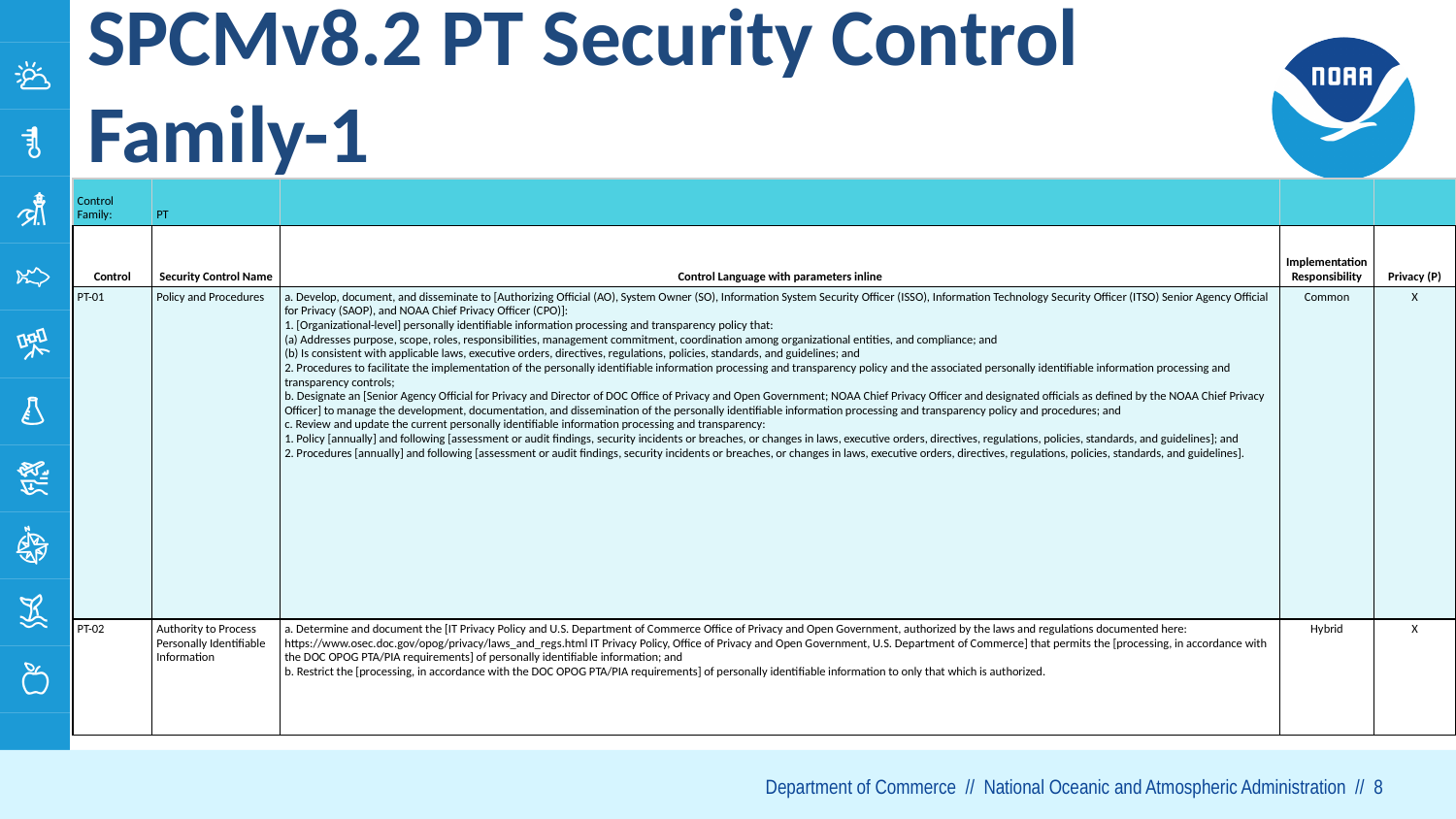

# SPCMv8.2 PT Security Control Family-1
| Control Family: | PT |  |  |  |
| --- | --- | --- | --- | --- |
| Control | Security Control Name | Control Language with parameters inline | Implementation Responsibility | Privacy (P) |
| PT-01 | Policy and Procedures | a. Develop, document, and disseminate to [Authorizing Official (AO), System Owner (SO), Information System Security Officer (ISSO), Information Technology Security Officer (ITSO) Senior Agency Official for Privacy (SAOP), and NOAA Chief Privacy Officer (CPO)]: 1. [Organizational-level] personally identifiable information processing and transparency policy that: (a) Addresses purpose, scope, roles, responsibilities, management commitment, coordination among organizational entities, and compliance; and (b) Is consistent with applicable laws, executive orders, directives, regulations, policies, standards, and guidelines; and 2. Procedures to facilitate the implementation of the personally identifiable information processing and transparency policy and the associated personally identifiable information processing and transparency controls; b. Designate an [Senior Agency Official for Privacy and Director of DOC Office of Privacy and Open Government; NOAA Chief Privacy Officer and designated officials as defined by the NOAA Chief Privacy Officer] to manage the development, documentation, and dissemination of the personally identifiable information processing and transparency policy and procedures; and c. Review and update the current personally identifiable information processing and transparency: 1. Policy [annually] and following [assessment or audit findings, security incidents or breaches, or changes in laws, executive orders, directives, regulations, policies, standards, and guidelines]; and 2. Procedures [annually] and following [assessment or audit findings, security incidents or breaches, or changes in laws, executive orders, directives, regulations, policies, standards, and guidelines]. | Common | X |
| PT-02 | Authority to Process Personally Identifiable Information | a. Determine and document the [IT Privacy Policy and U.S. Department of Commerce Office of Privacy and Open Government, authorized by the laws and regulations documented here: https://www.osec.doc.gov/opog/privacy/laws\_and\_regs.html IT Privacy Policy, Office of Privacy and Open Government, U.S. Department of Commerce] that permits the [processing, in accordance with the DOC OPOG PTA/PIA requirements] of personally identifiable information; and b. Restrict the [processing, in accordance with the DOC OPOG PTA/PIA requirements] of personally identifiable information to only that which is authorized. | Hybrid | X |